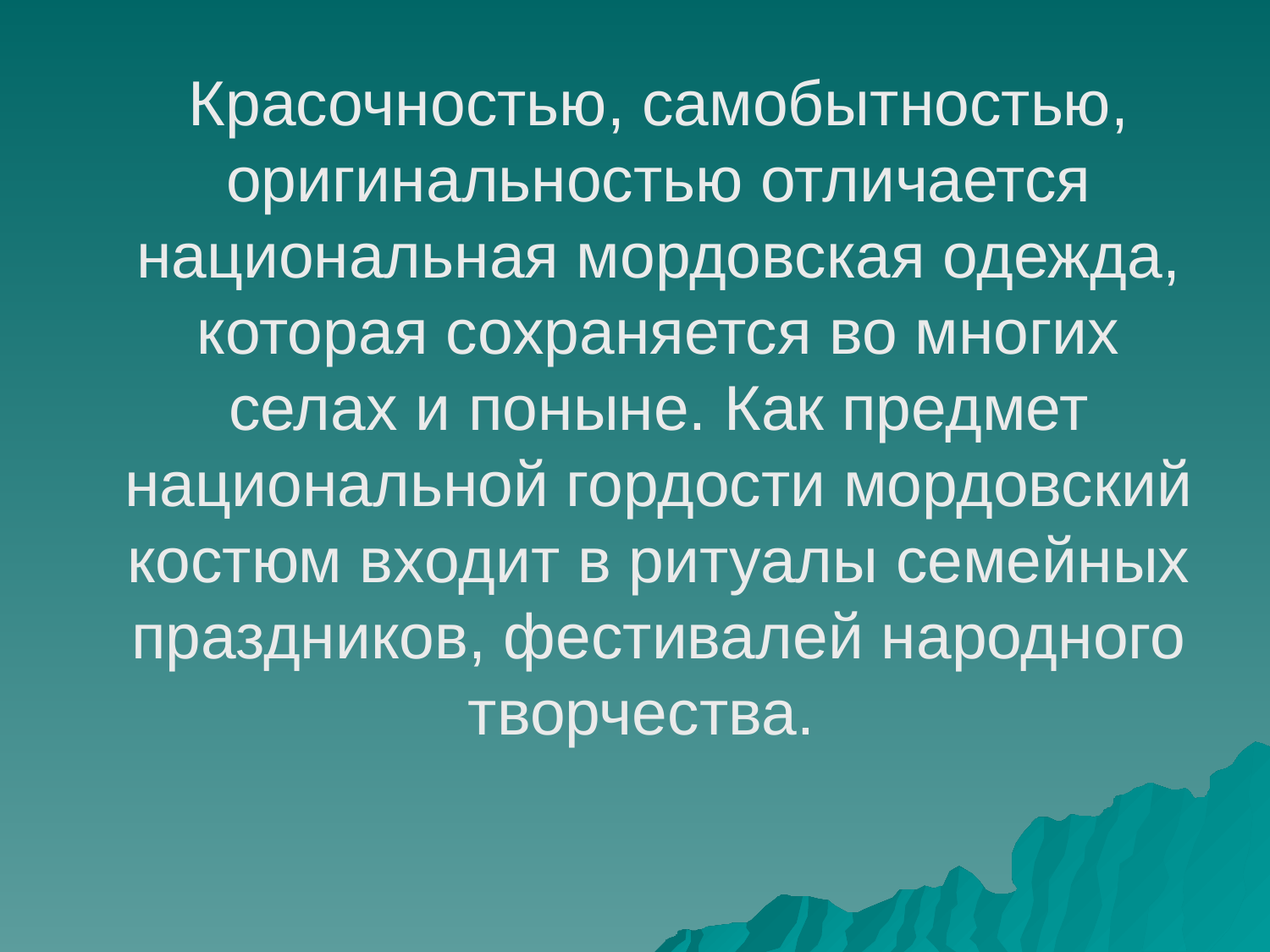

#
	Красочностью, самобытностью, оригинальностью отличается национальная мордовская одежда, которая сохраняется во многих селах и поныне. Как предмет национальной гордости мордовский костюм входит в ритуалы семейных праздников, фестивалей народного творчества.